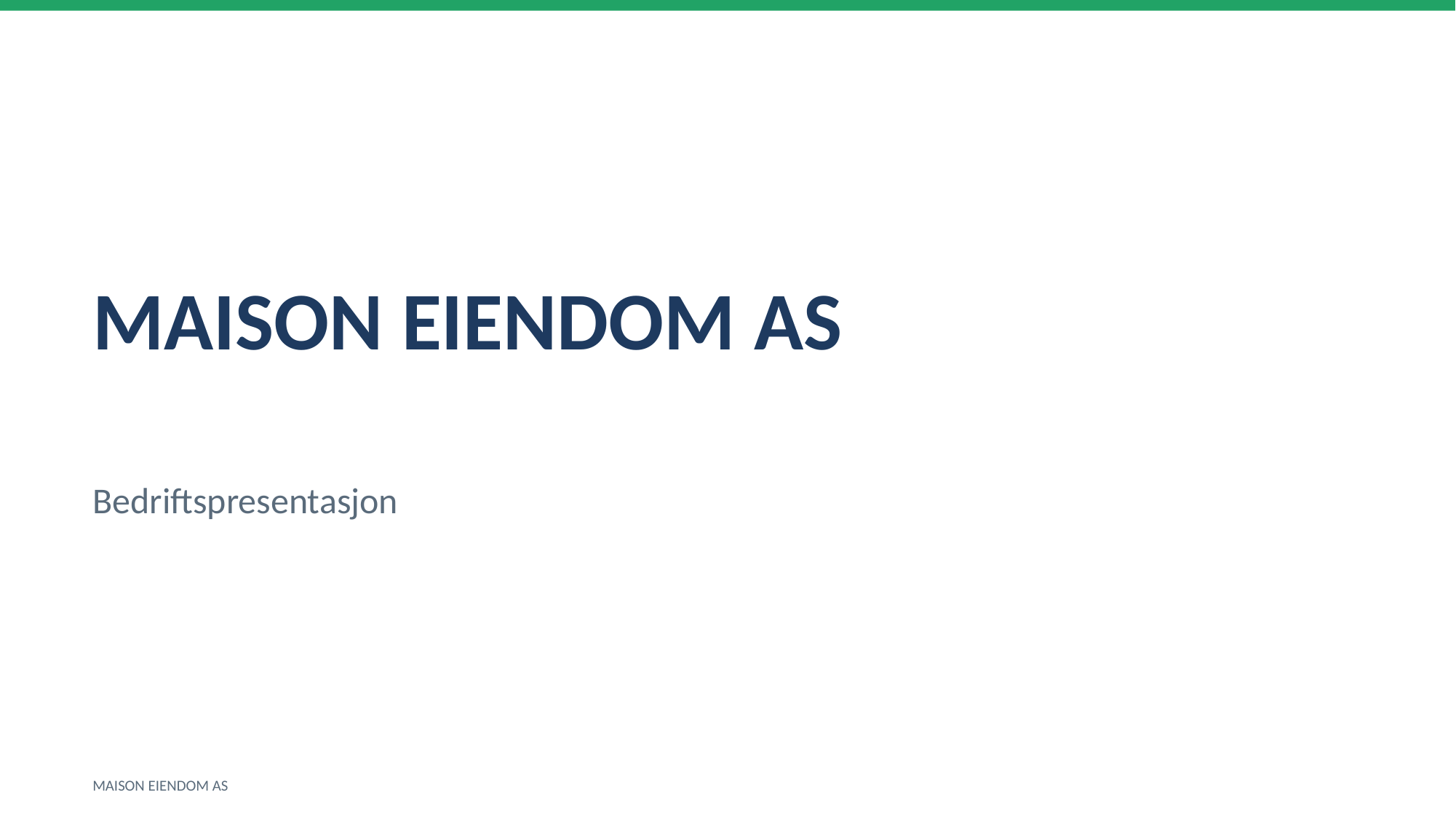

MAISON EIENDOM AS
Bedriftspresentasjon
MAISON EIENDOM AS